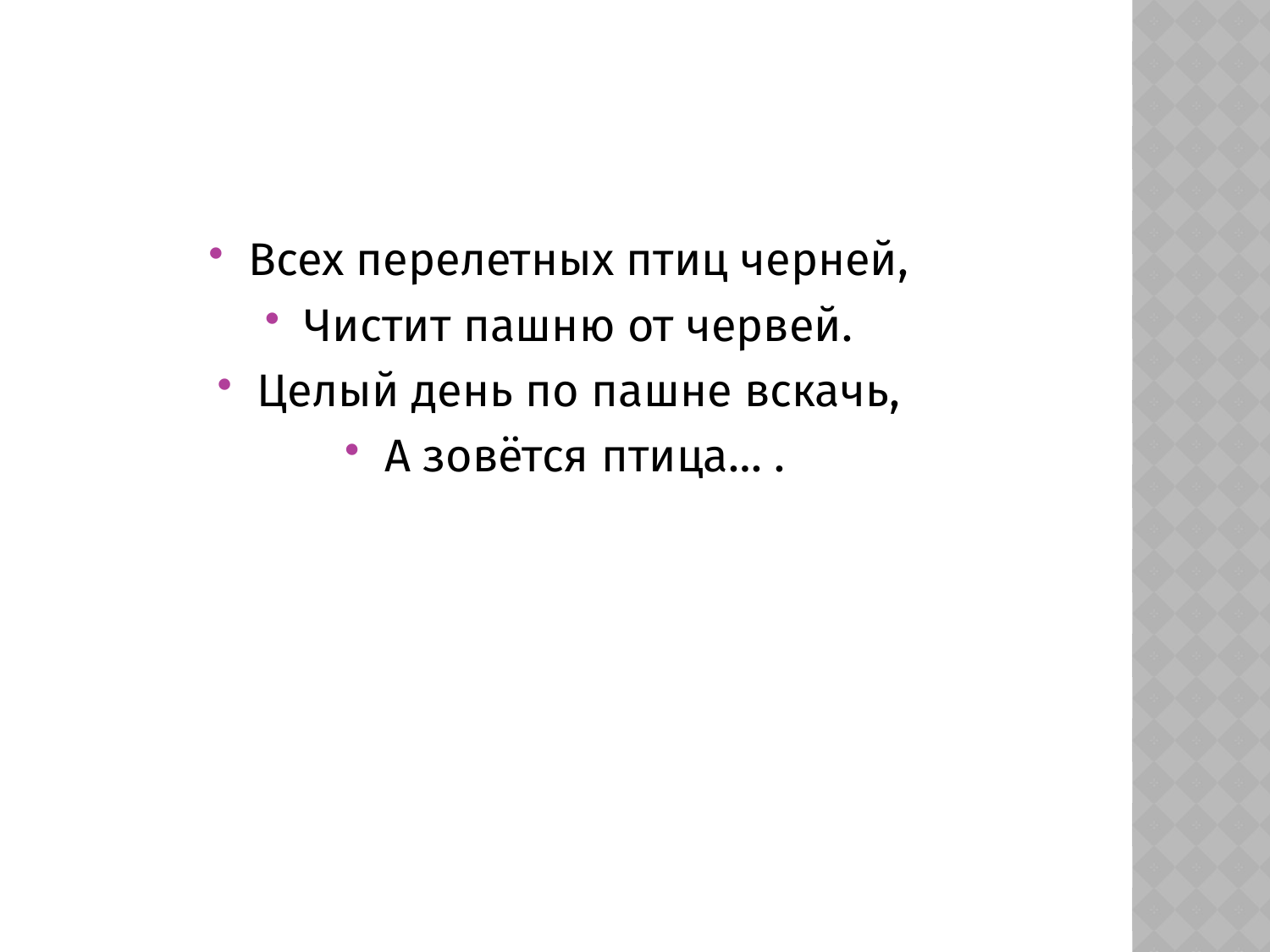

#
Всех перелетных птиц черней,
Чистит пашню от червей.
Целый день по пашне вскачь,
А зовётся птица… .